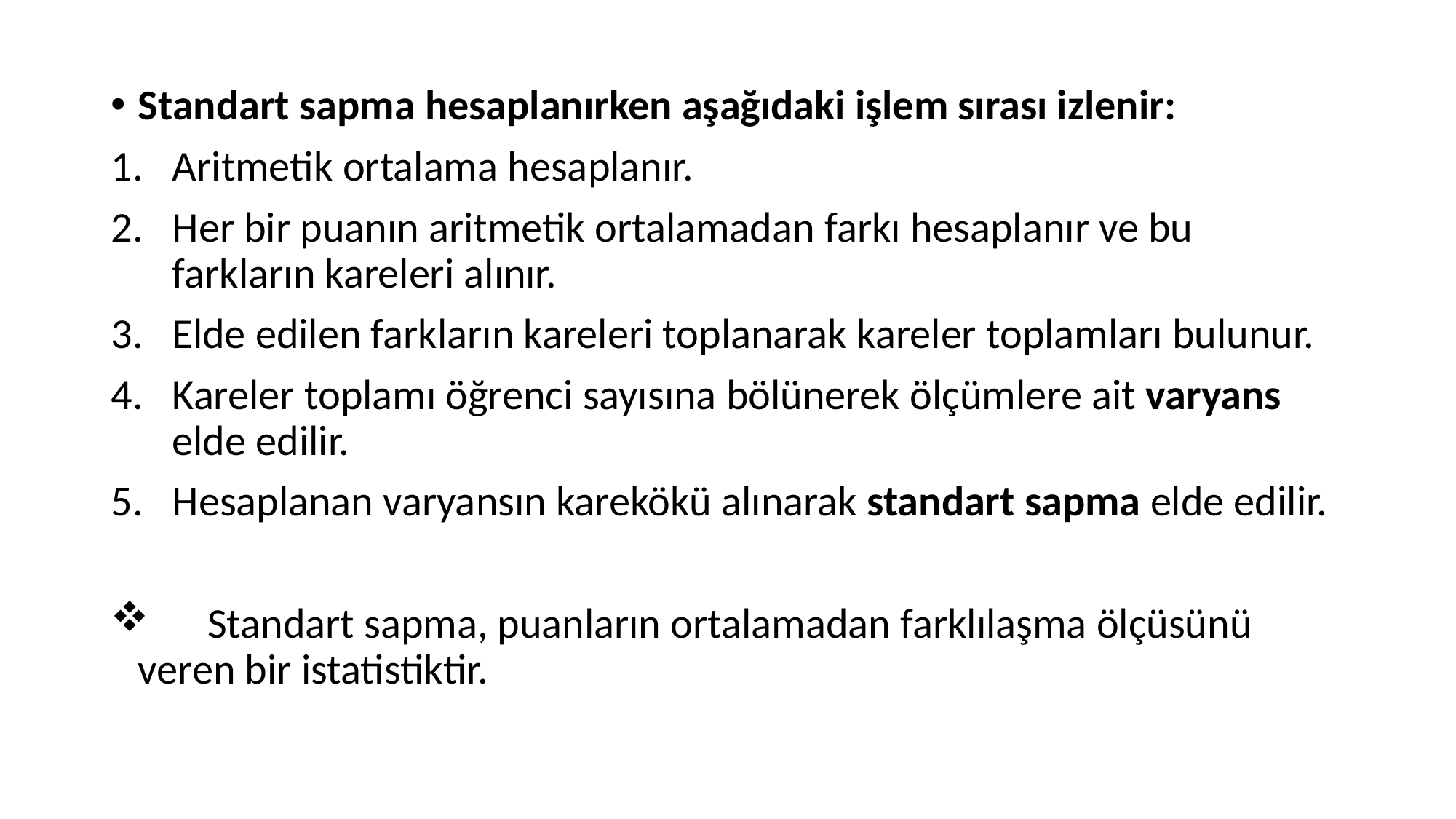

Standart sapma hesaplanırken aşağıdaki işlem sırası izlenir:
Aritmetik ortalama hesaplanır.
Her bir puanın aritmetik ortalamadan farkı hesaplanır ve bu farkların kareleri alınır.
Elde edilen farkların kareleri toplanarak kareler toplamları bulunur.
Kareler toplamı öğrenci sayısına bölünerek ölçümlere ait varyans elde edilir.
Hesaplanan varyansın karekökü alınarak standart sapma elde edilir.

      Standart sapma, puanların ortalamadan farklılaşma ölçüsünü veren bir istatistiktir.